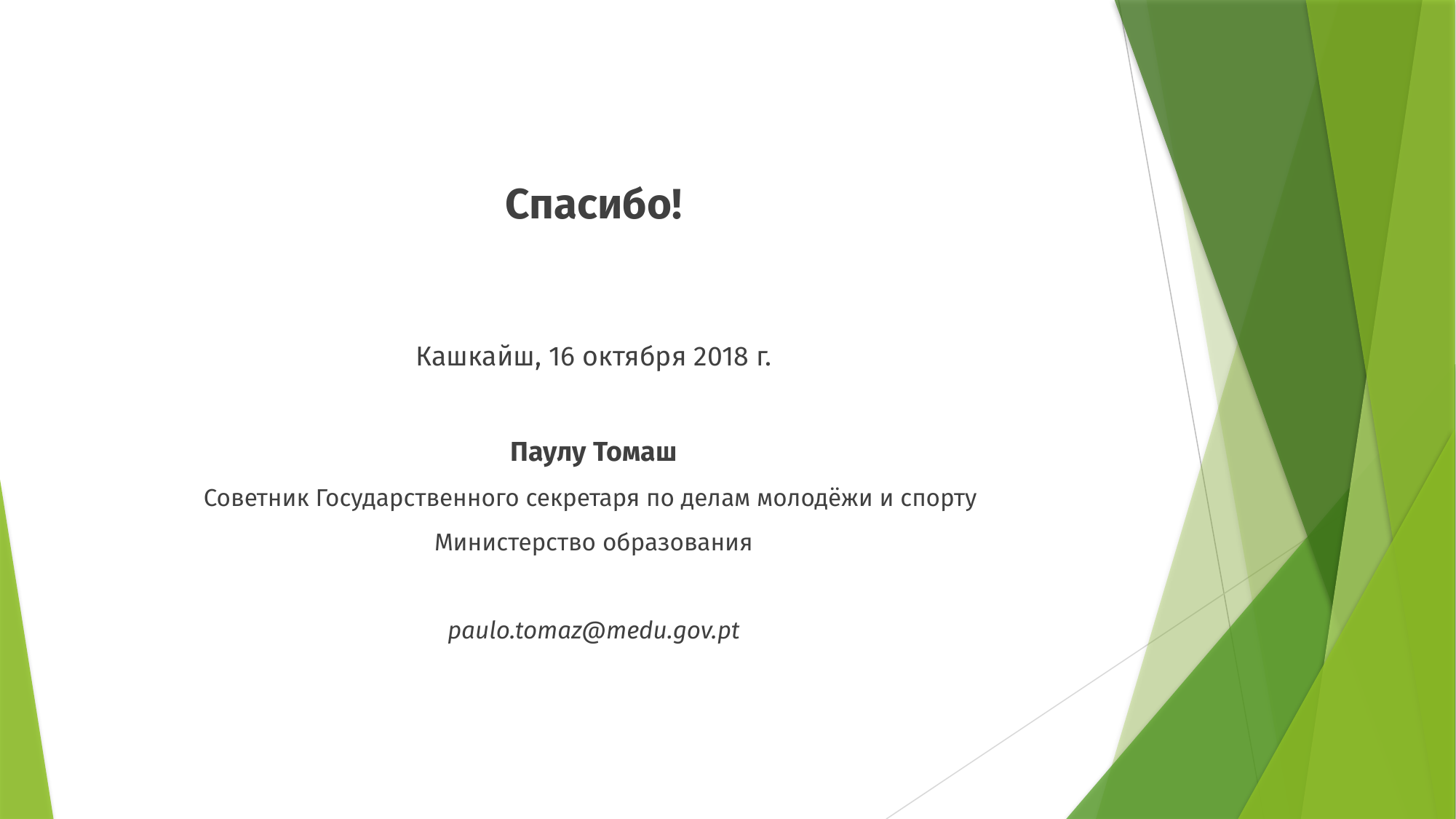

Спасибо!

Кашкайш, 16 октября 2018 г.

Паулу Томаш
Советник Государственного секретаря по делам молодёжи и спорту
Министерство образования

paulo.tomaz@medu.gov.pt